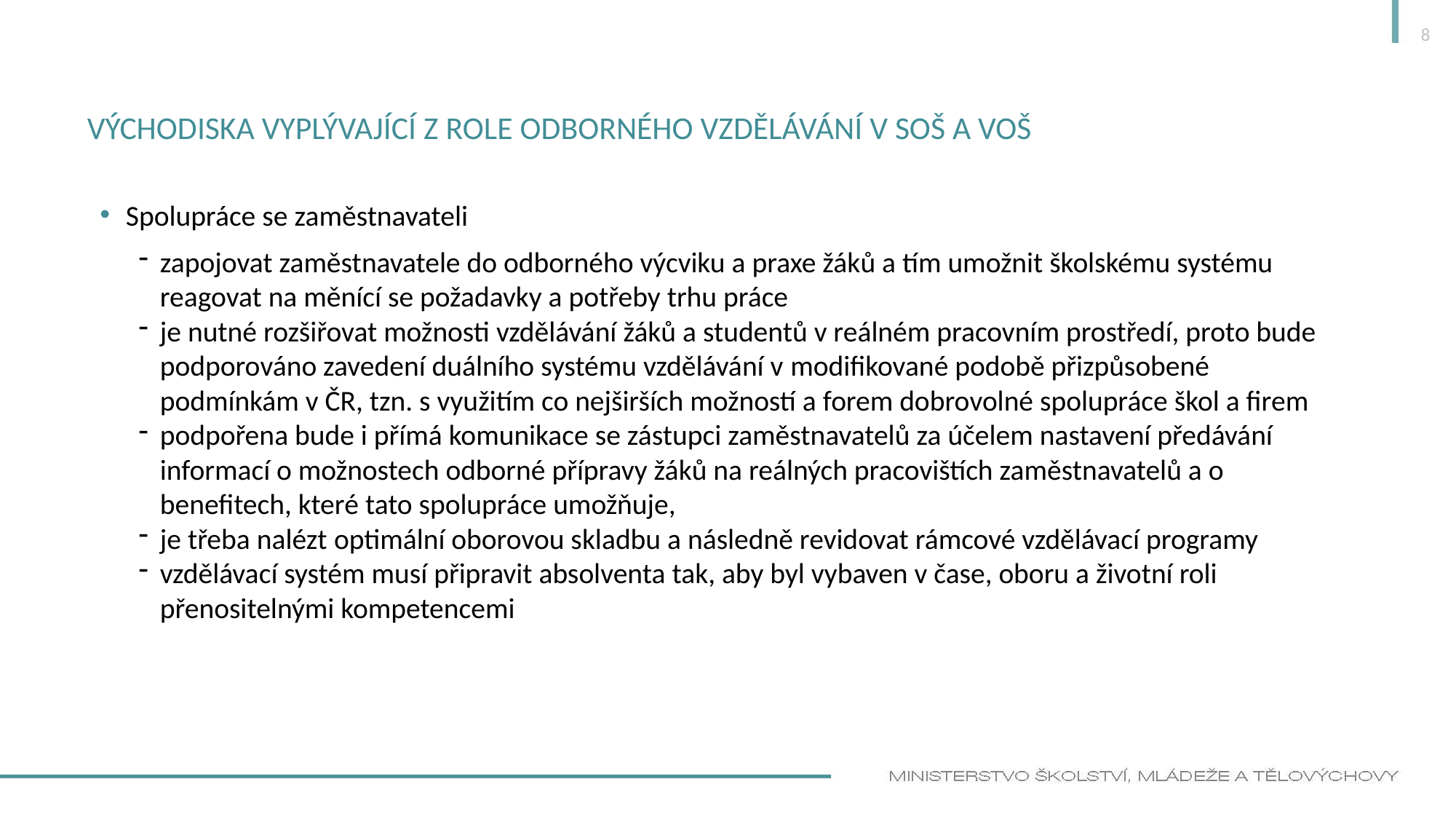

8
# Východiska vyplývající z role odborného vzdělávání v SOŠ a VOŠ
Spolupráce se zaměstnavateli
zapojovat zaměstnavatele do odborného výcviku a praxe žáků a tím umožnit školskému systému reagovat na měnící se požadavky a potřeby trhu práce
je nutné rozšiřovat možnosti vzdělávání žáků a studentů v reálném pracovním prostředí, proto bude podporováno zavedení duálního systému vzdělávání v modifikované podobě přizpůsobené podmínkám v ČR, tzn. s využitím co nejširších možností a forem dobrovolné spolupráce škol a firem
podpořena bude i přímá komunikace se zástupci zaměstnavatelů za účelem nastavení předávání informací o možnostech odborné přípravy žáků na reálných pracovištích zaměstnavatelů a o benefitech, které tato spolupráce umožňuje,
je třeba nalézt optimální oborovou skladbu a následně revidovat rámcové vzdělávací programy
vzdělávací systém musí připravit absolventa tak, aby byl vybaven v čase, oboru a životní roli přenositelnými kompetencemi